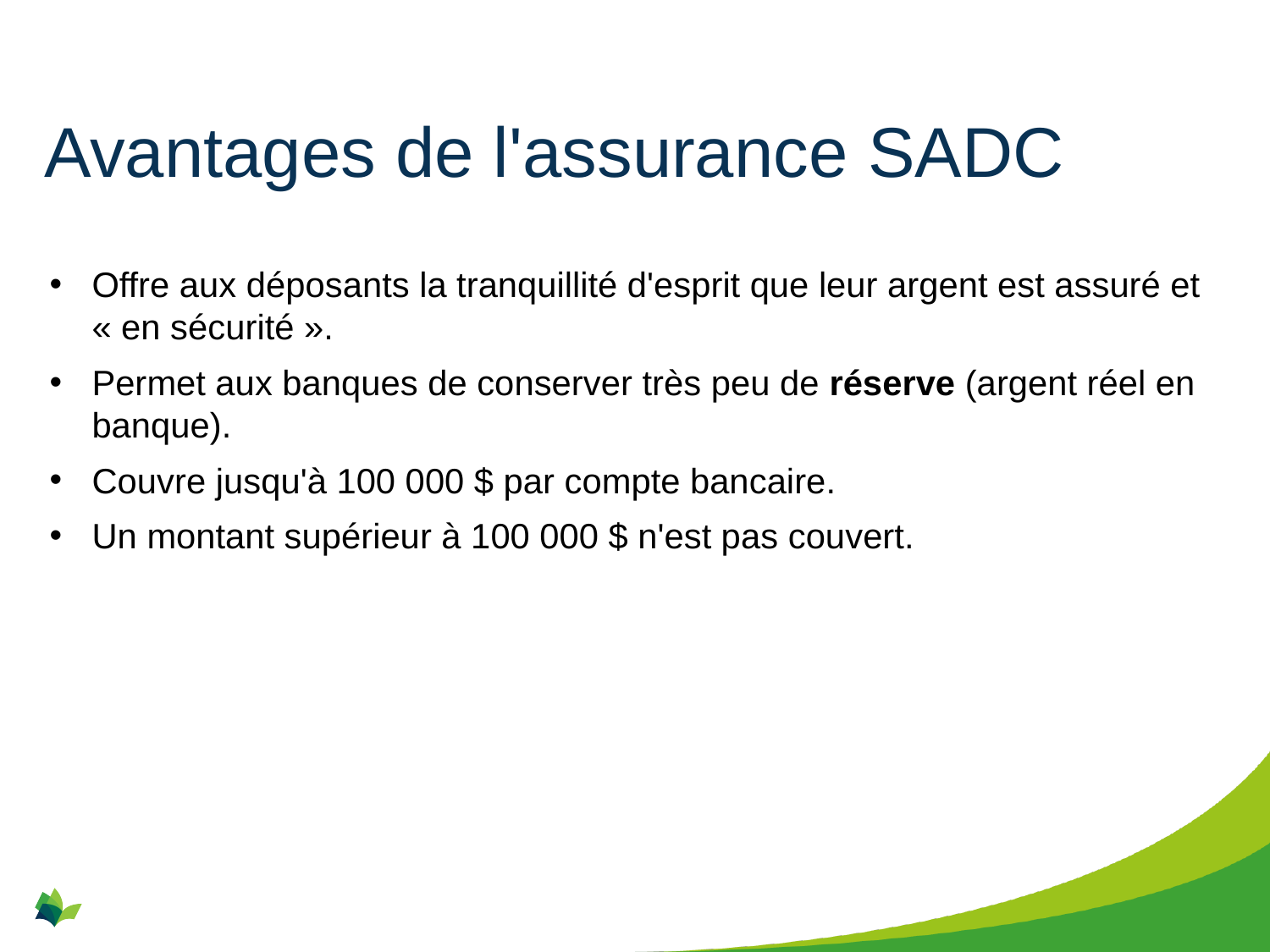

# Avantages de l'assurance SADC
Offre aux déposants la tranquillité d'esprit que leur argent est assuré et « en sécurité ».
Permet aux banques de conserver très peu de réserve (argent réel en banque).
Couvre jusqu'à 100 000 $ par compte bancaire.
Un montant supérieur à 100 000 $ n'est pas couvert.